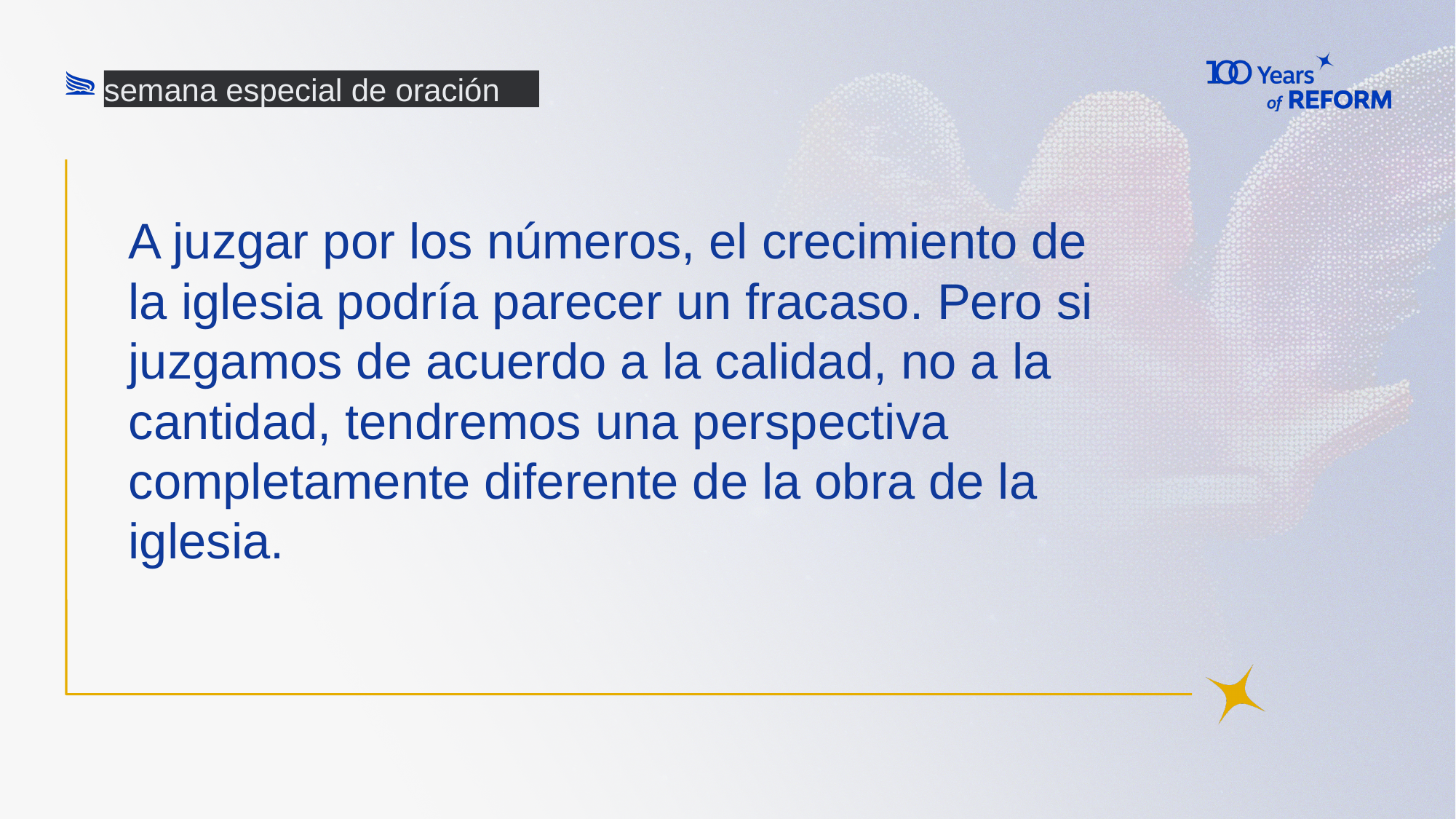

semana especial de oración
# A juzgar por los números, el crecimiento de la iglesia podría parecer un fracaso. Pero si juzgamos de acuerdo a la calidad, no a la cantidad, tendremos una perspectiva completamente diferente de la obra de la iglesia.